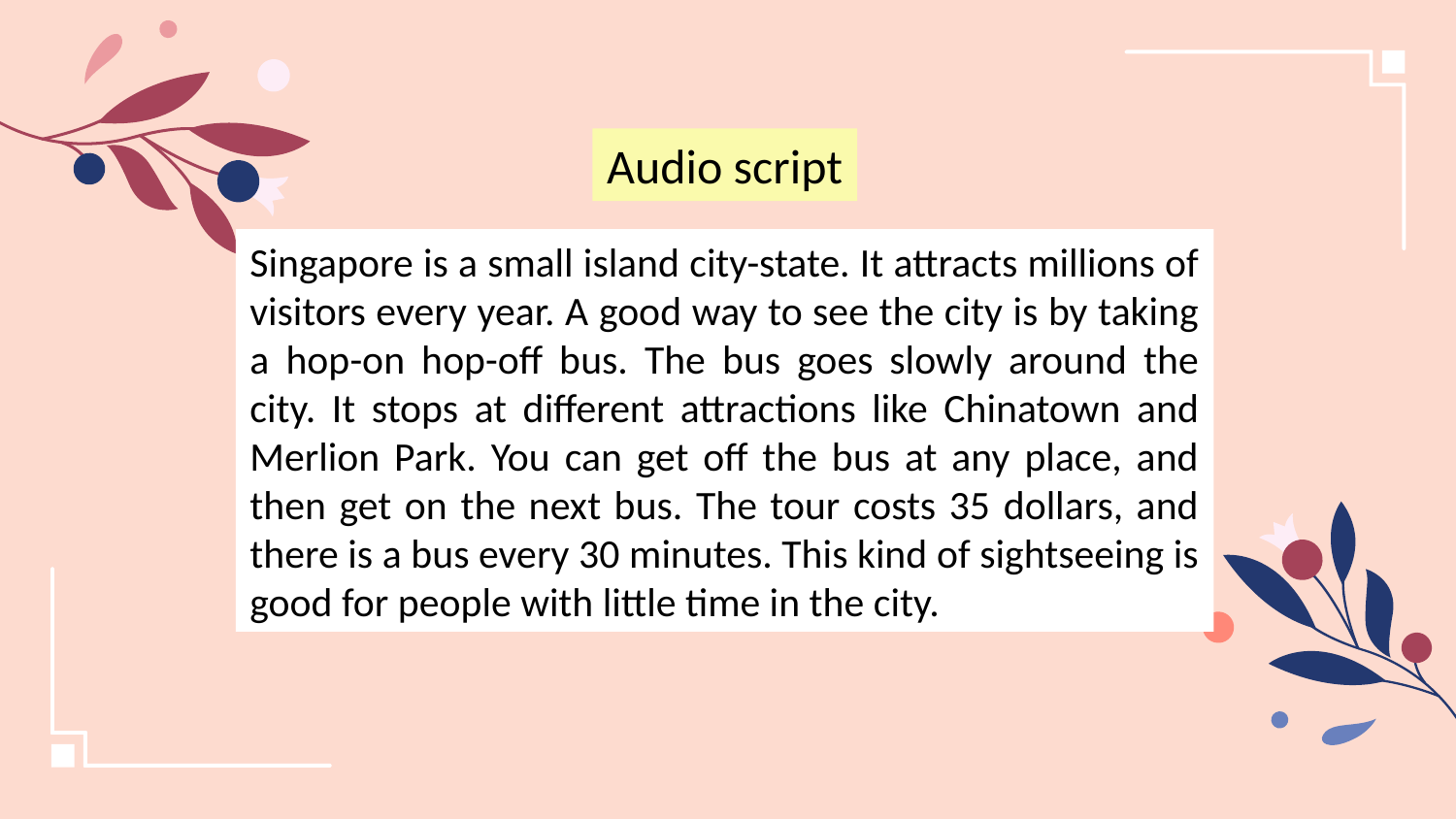

Audio script
Singapore is a small island city-state. It attracts millions of visitors every year. A good way to see the city is by taking a hop-on hop-off bus. The bus goes slowly around the city. It stops at different attractions like Chinatown and Merlion Park. You can get off the bus at any place, and then get on the next bus. The tour costs 35 dollars, and there is a bus every 30 minutes. This kind of sightseeing is good for people with little time in the city.